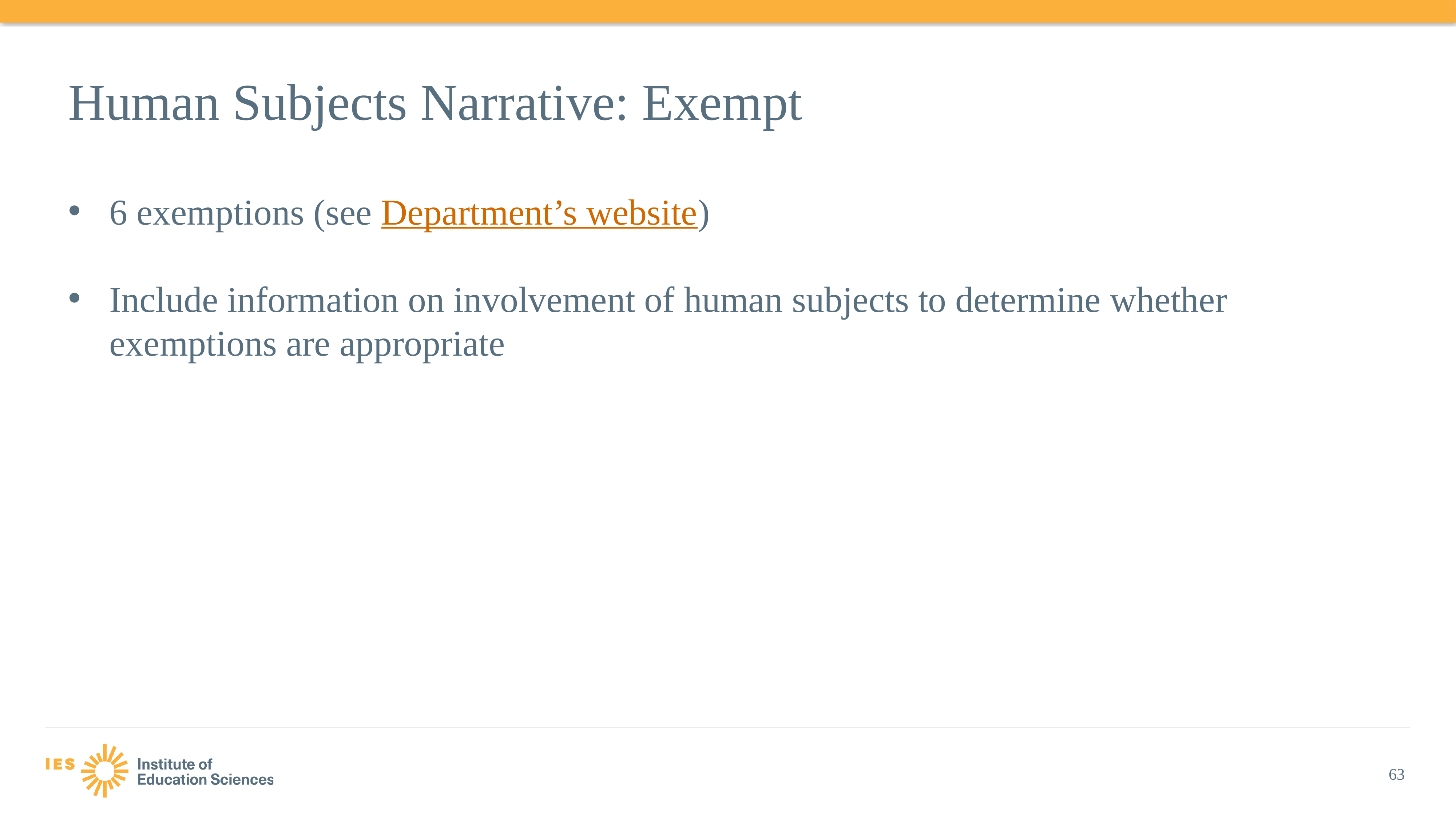

# Human Subjects Narrative: Exempt
6 exemptions (see Department’s website)

Include information on involvement of human subjects to determine whether exemptions are appropriate

63